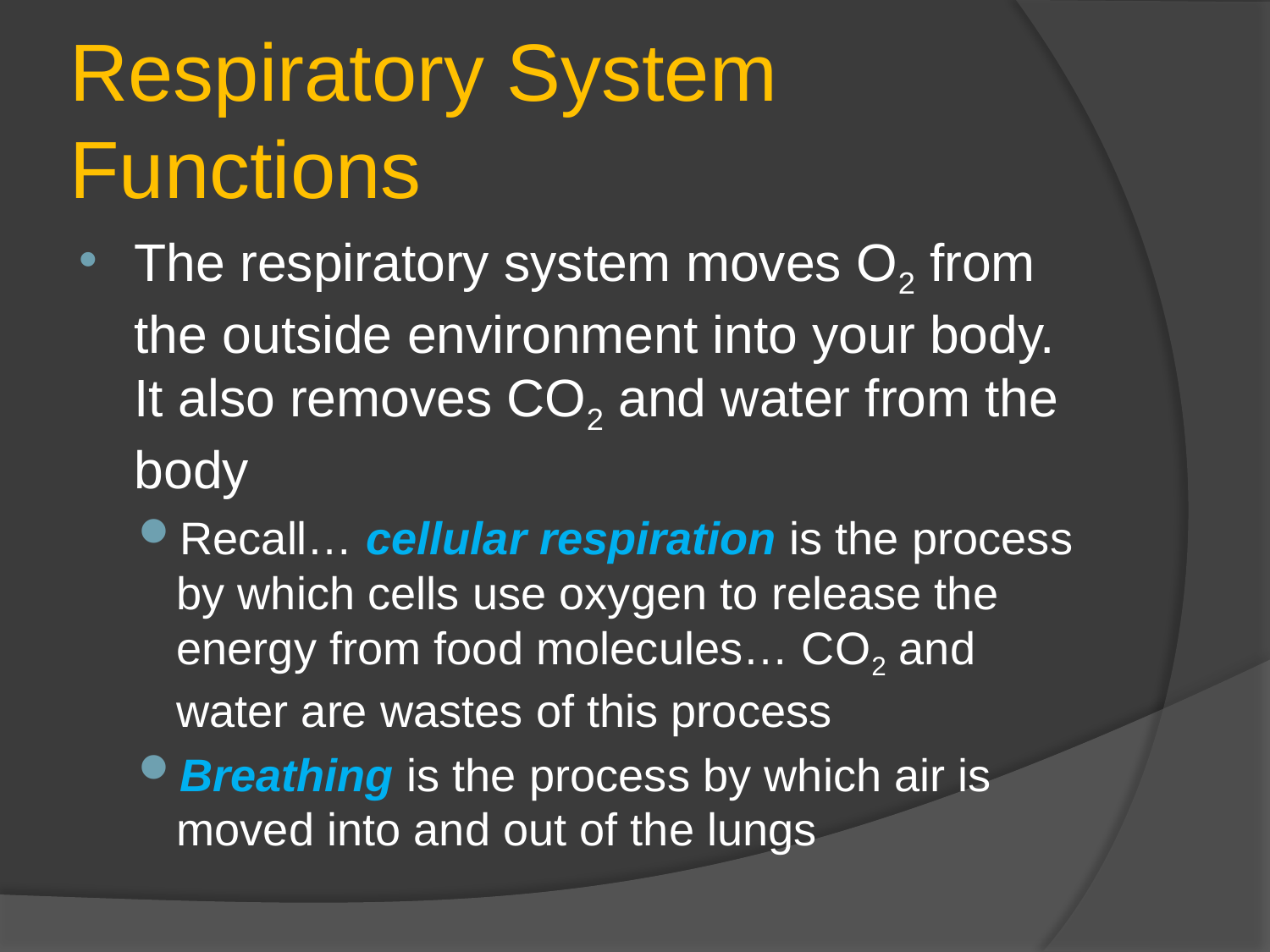

# Respiratory System Functions
The respiratory system moves O2 from the outside environment into your body.  It also removes CO2 and water from the body
Recall… cellular respiration is the process by which cells use oxygen to release the energy from food molecules… CO2 and water are wastes of this process
Breathing is the process by which air is moved into and out of the lungs